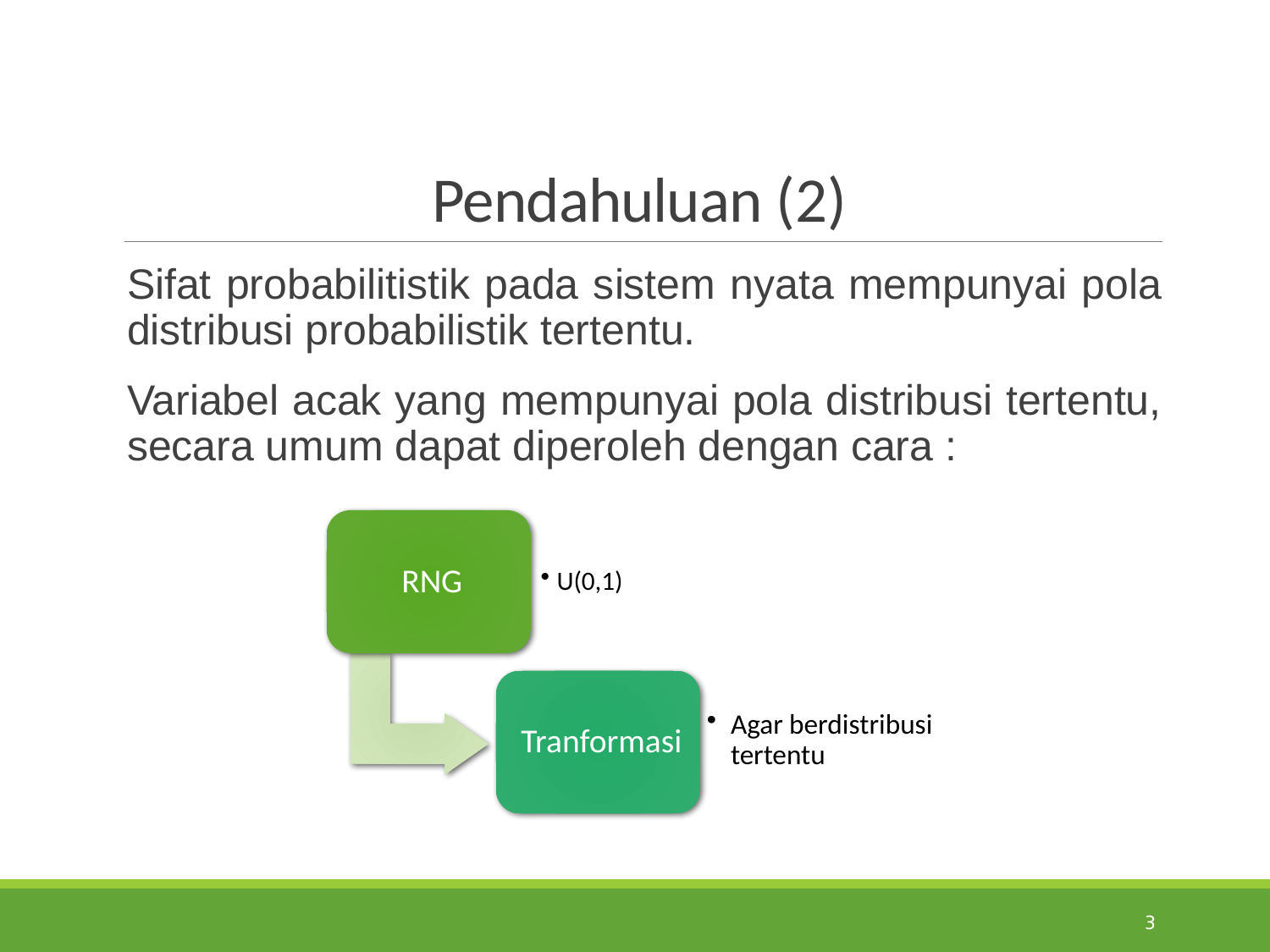

# Pendahuluan (2)
Sifat probabilitistik pada sistem nyata mempunyai pola distribusi probabilistik tertentu.
Variabel acak yang mempunyai pola distribusi tertentu, secara umum dapat diperoleh dengan cara :
RNG
U(0,1)
Tranformasi
Agar berdistribusi tertentu
3